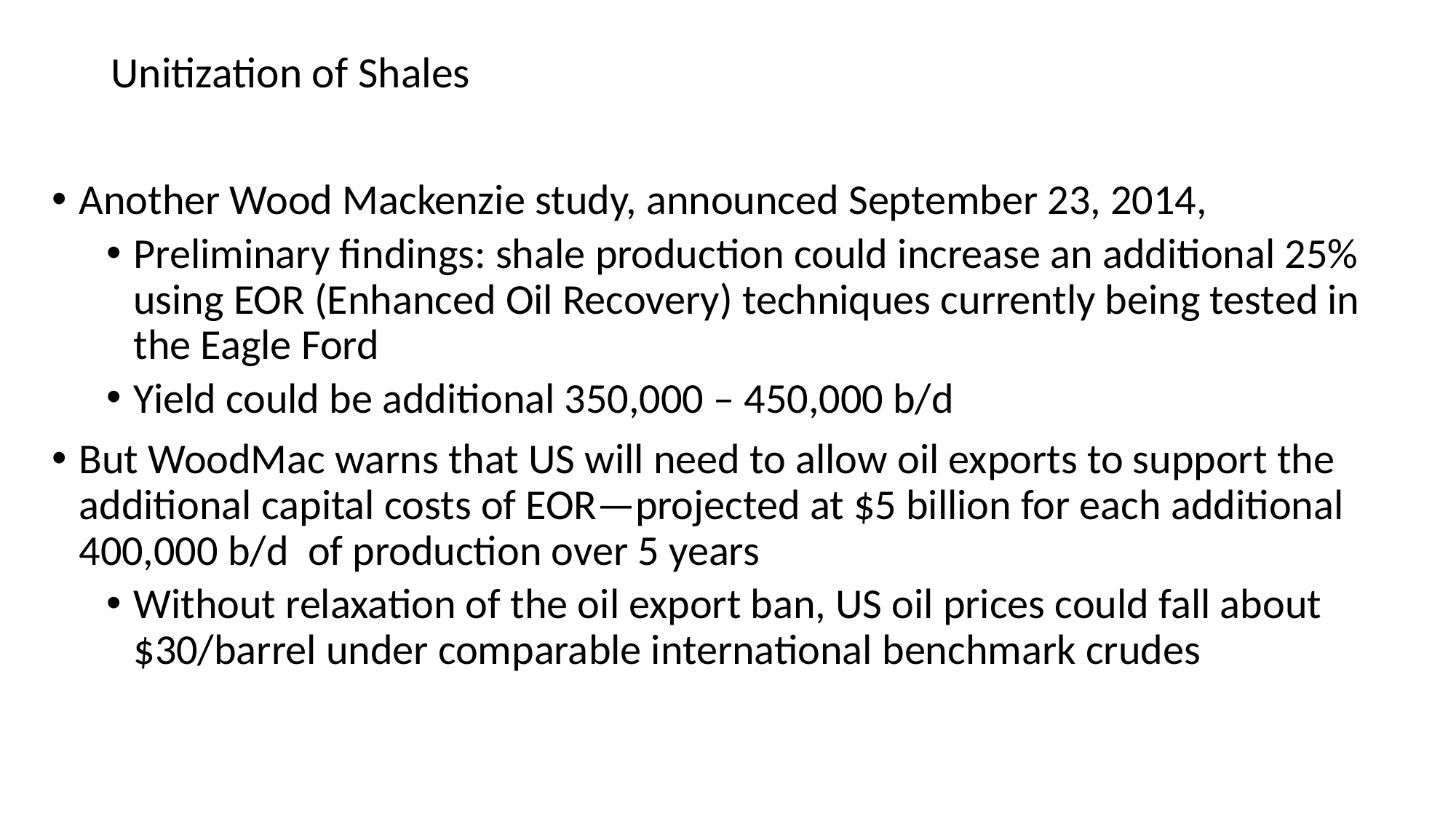

# Unitization of Shales
Another Wood Mackenzie study, announced September 23, 2014,
Preliminary findings: shale production could increase an additional 25% using EOR (Enhanced Oil Recovery) techniques currently being tested in  the Eagle Ford
Yield could be additional 350,000 – 450,000 b/d
But WoodMac warns that US will need to allow oil exports to support the additional capital costs of EOR—projected at $5 billion for each additional 400,000 b/d  of production over 5 years
Without relaxation of the oil export ban, US oil prices could fall about $30/barrel under comparable international benchmark crudes